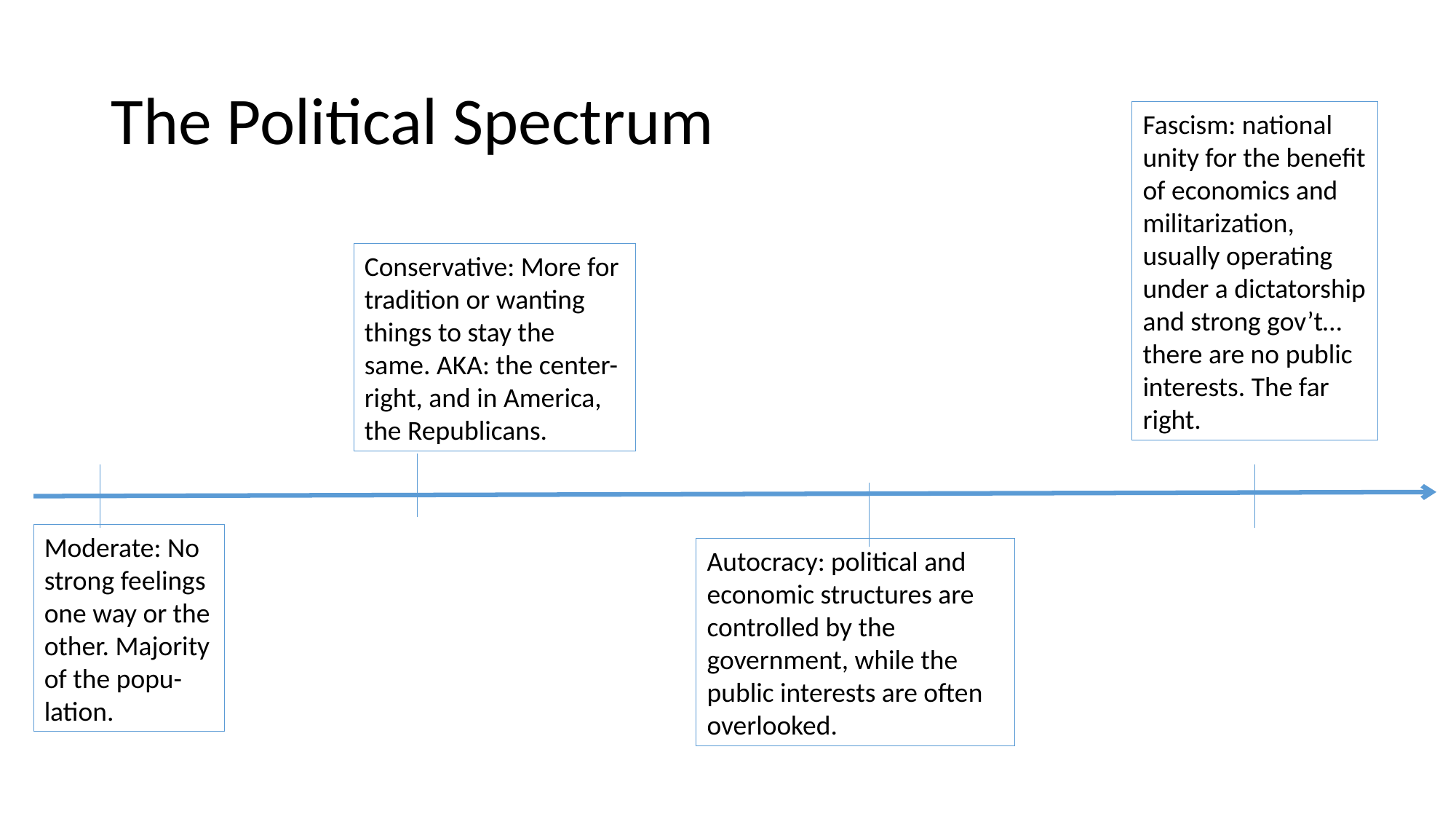

# The Political Spectrum
Fascism: national unity for the benefit of economics and militarization, usually operating under a dictatorship and strong gov’t…there are no public interests. The far right.

Conservative: More for tradition or wanting things to stay the same. AKA: the center-right, and in America, the Republicans.
Moderate: No strong feelings one way or the other. Majority of the popu-lation.
Autocracy: political and economic structures are controlled by the government, while the public interests are often overlooked.